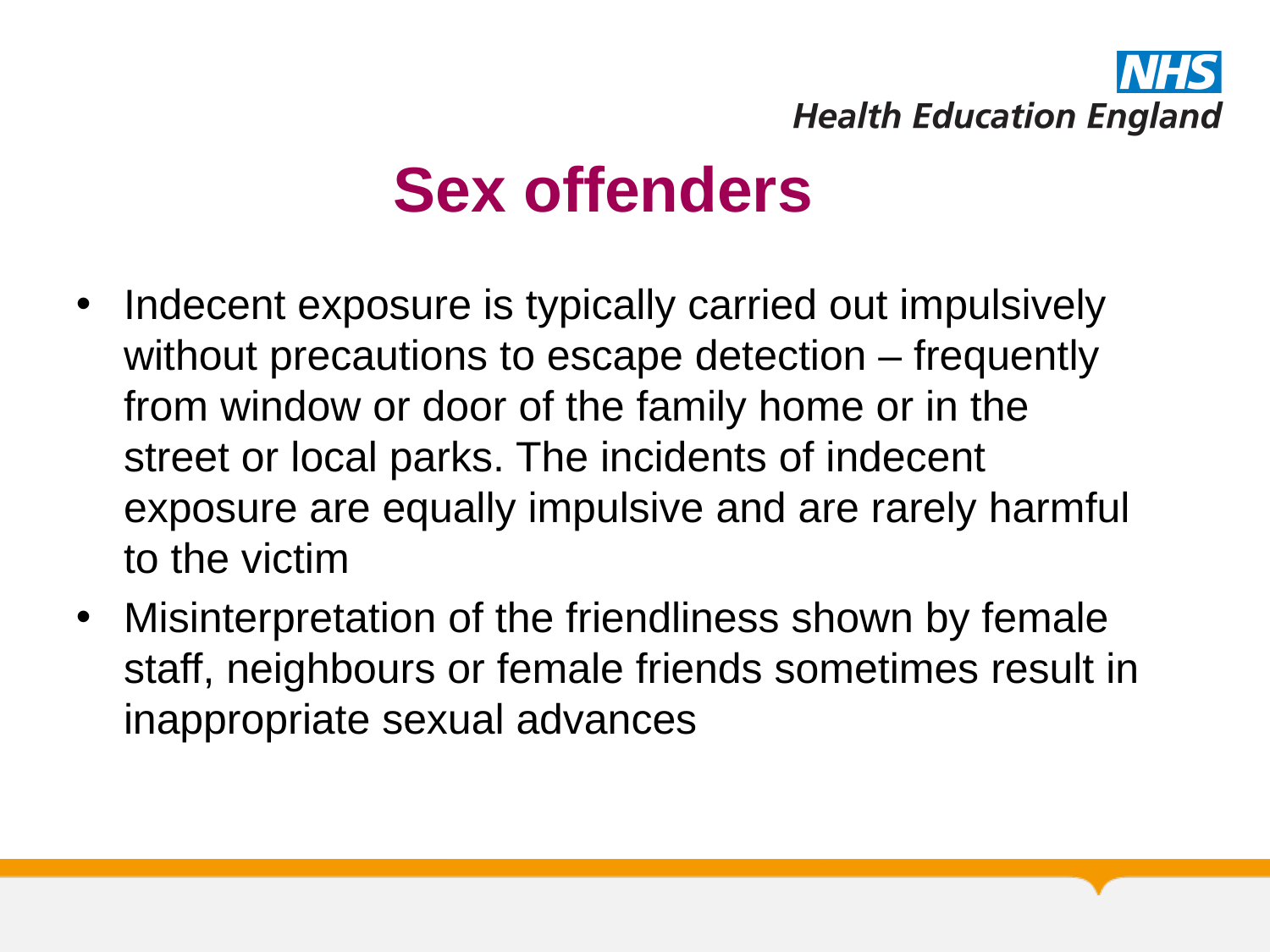

# Sex offenders
Indecent exposure is typically carried out impulsively without precautions to escape detection – frequently from window or door of the family home or in the street or local parks. The incidents of indecent exposure are equally impulsive and are rarely harmful to the victim
Misinterpretation of the friendliness shown by female staff, neighbours or female friends sometimes result in inappropriate sexual advances